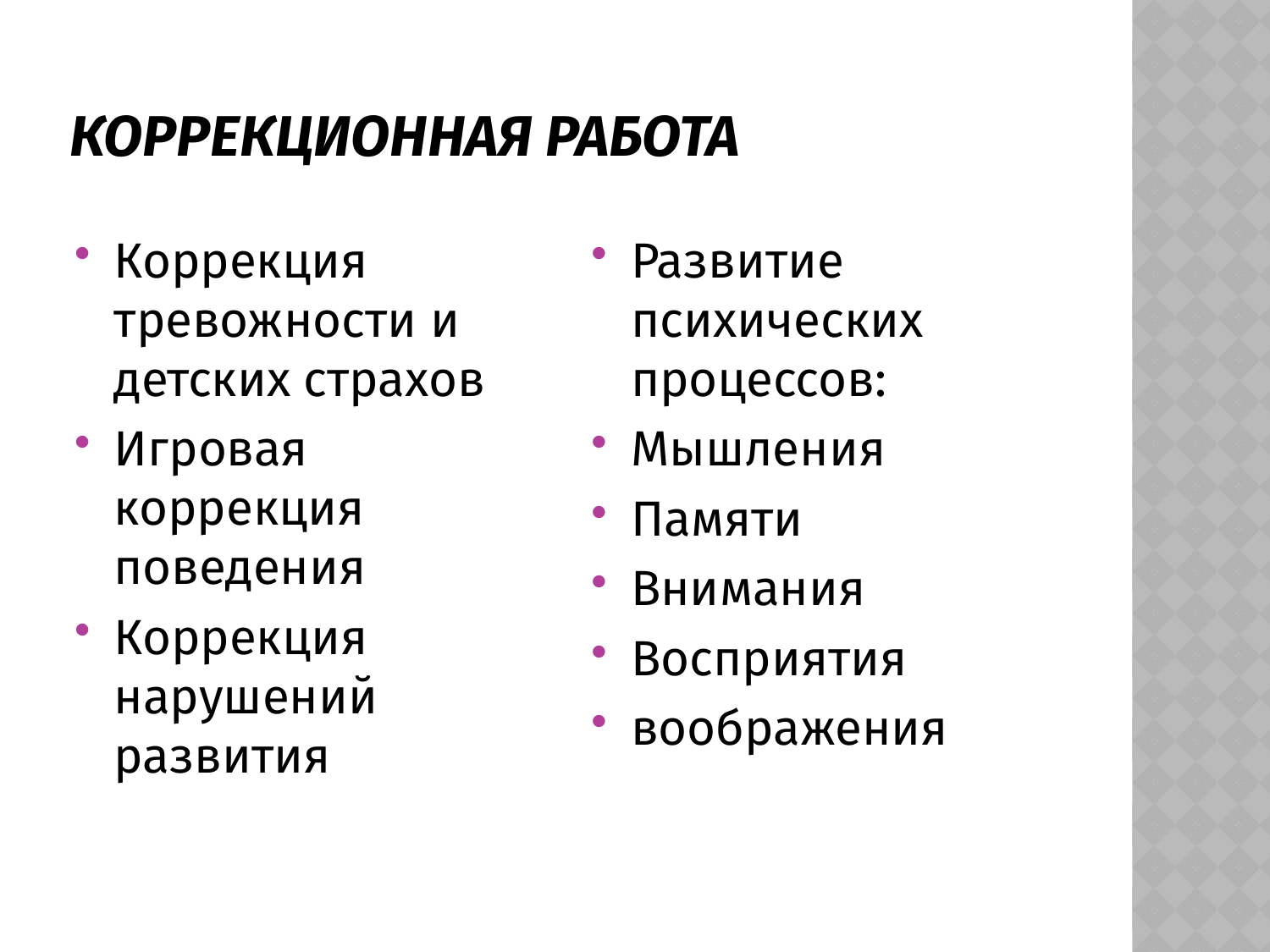

# Коррекционная работа
Коррекция тревожности и детских страхов
Игровая коррекция поведения
Коррекция нарушений развития
Развитие психических процессов:
Мышления
Памяти
Внимания
Восприятия
воображения